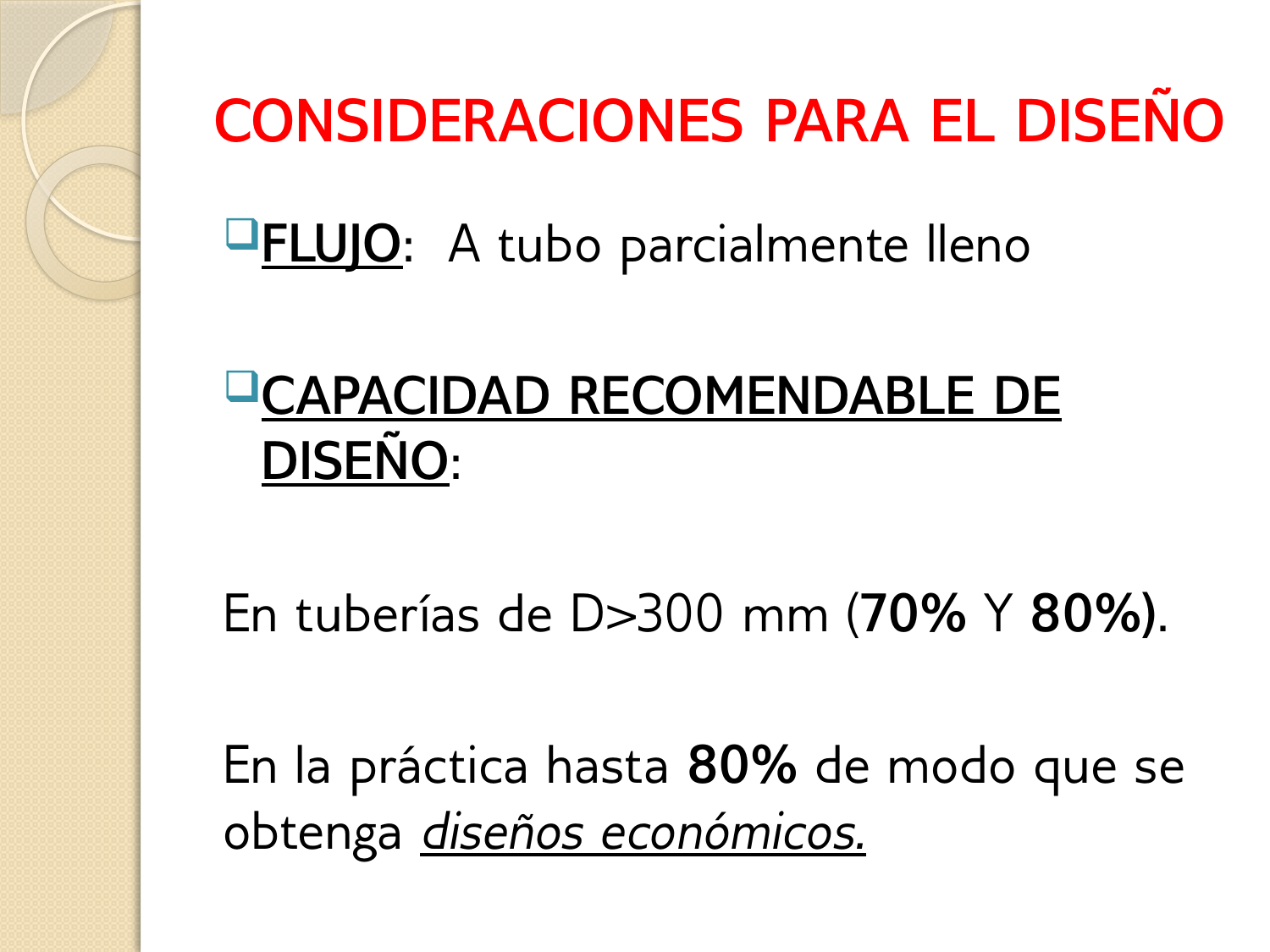

# CONSIDERACIONES PARA EL DISEÑO
FLUJO:  A tubo parcialmente lleno

CAPACIDAD RECOMENDABLE DE DISEÑO:

En tuberías de D>300 mm (70% Y 80%).

En la práctica hasta 80% de modo que se obtenga diseños económicos.